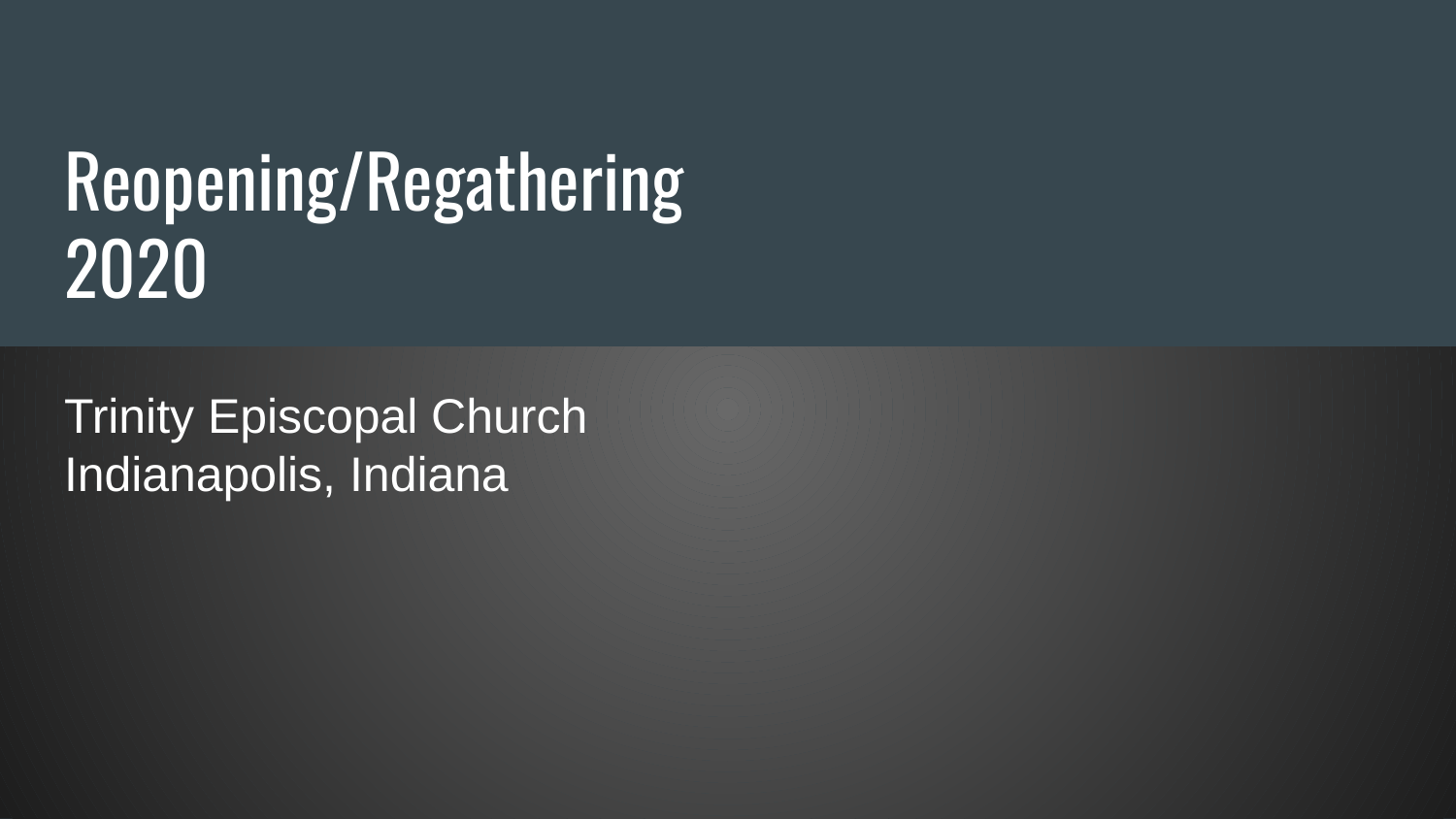

# Reopening/Regathering
2020
Trinity Episcopal Church
Indianapolis, Indiana